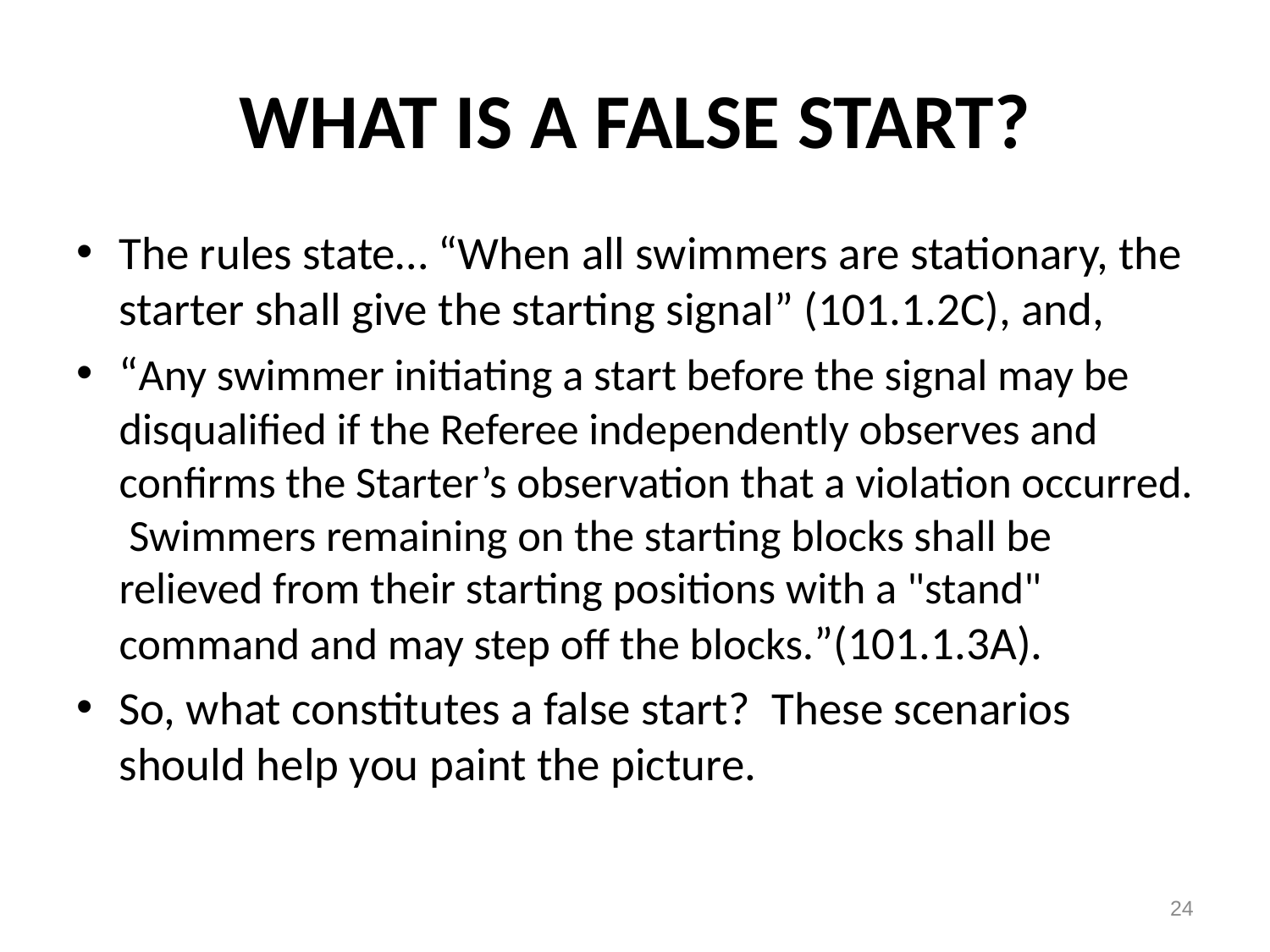

# WHAT IS A FALSE START?

The rules state… “When all swimmers are stationary, the starter shall give the starting signal” (101.1.2C), and,
“Any swimmer initiating a start before the signal may be disqualified if the Referee independently observes and confirms the Starter’s observation that a violation occurred.  Swimmers remaining on the starting blocks shall be relieved from their starting positions with a "stand" command and may step off the blocks.”(101.1.3A).
So, what constitutes a false start?  These scenarios should help you paint the picture.

24